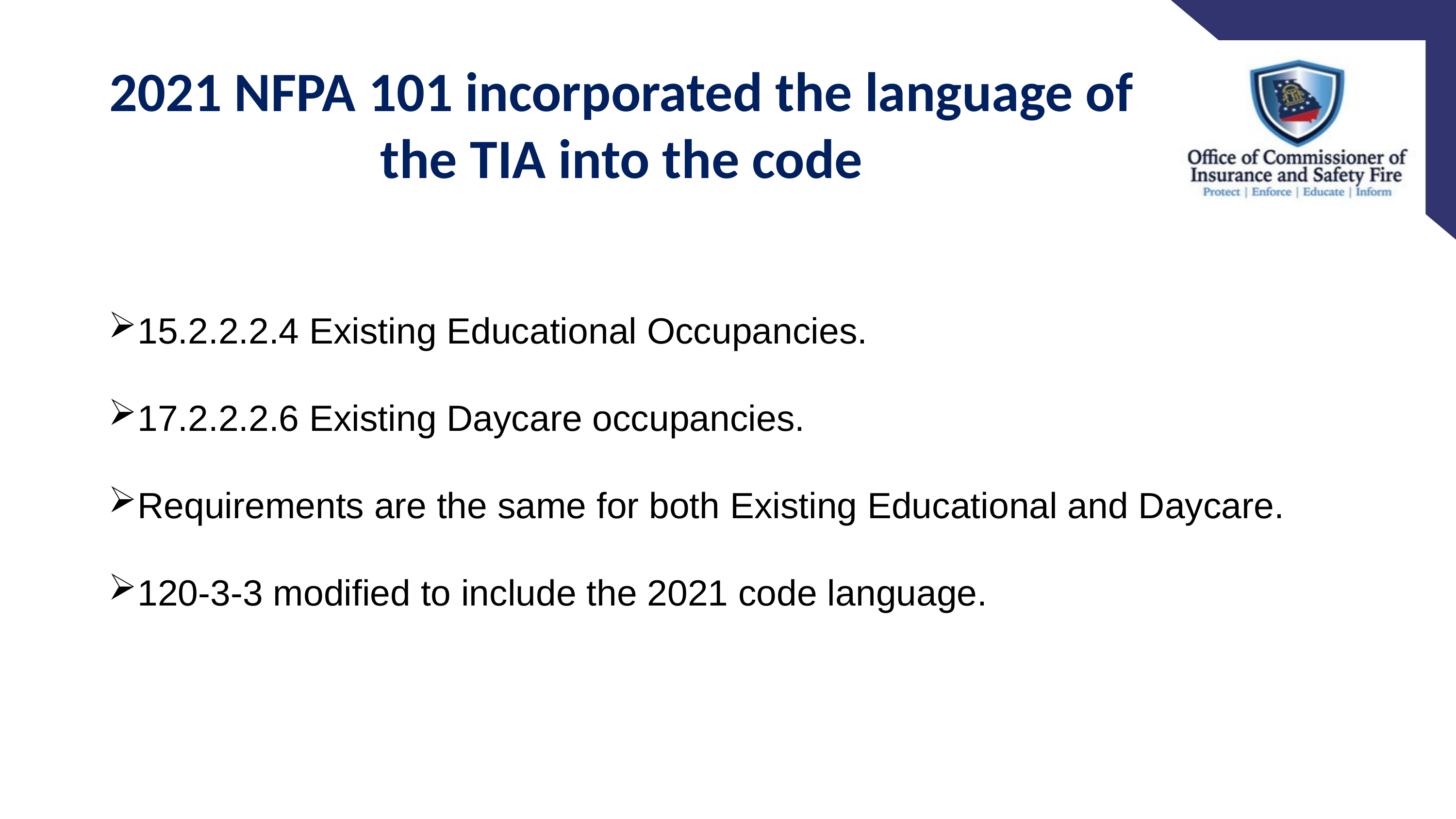

# 2021 NFPA 101 incorporated the language of the TIA into the code

15.2.2.2.4 Existing Educational Occupancies.

17.2.2.2.6 Existing Daycare occupancies.

Requirements are the same for both Existing Educational and Daycare.

120-3-3 modified to include the 2021 code language.